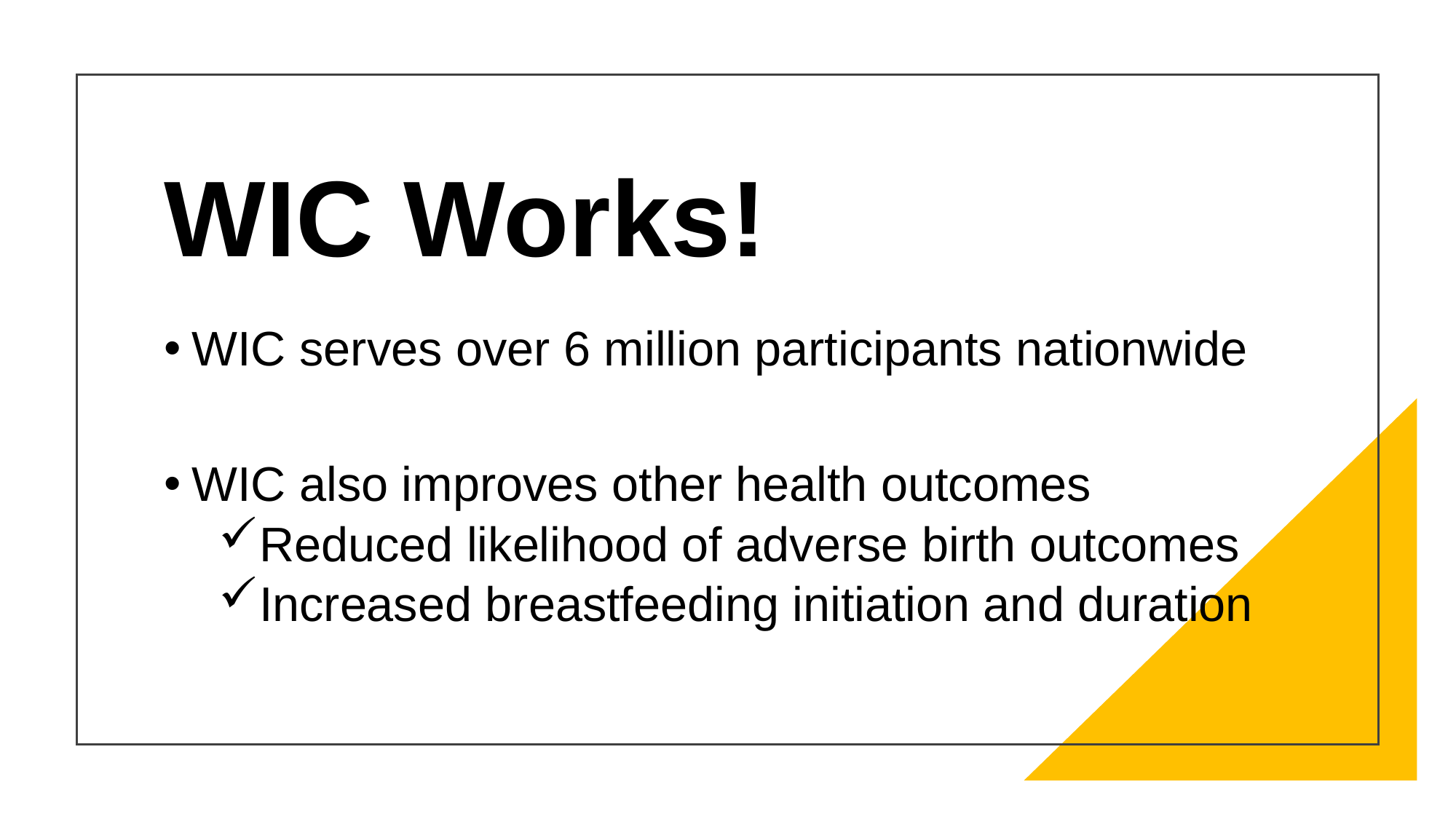

# WIC Works!
WIC serves over 6 million participants nationwide

WIC also improves other health outcomes
Reduced likelihood of adverse birth outcomes
Increased breastfeeding initiation and duration